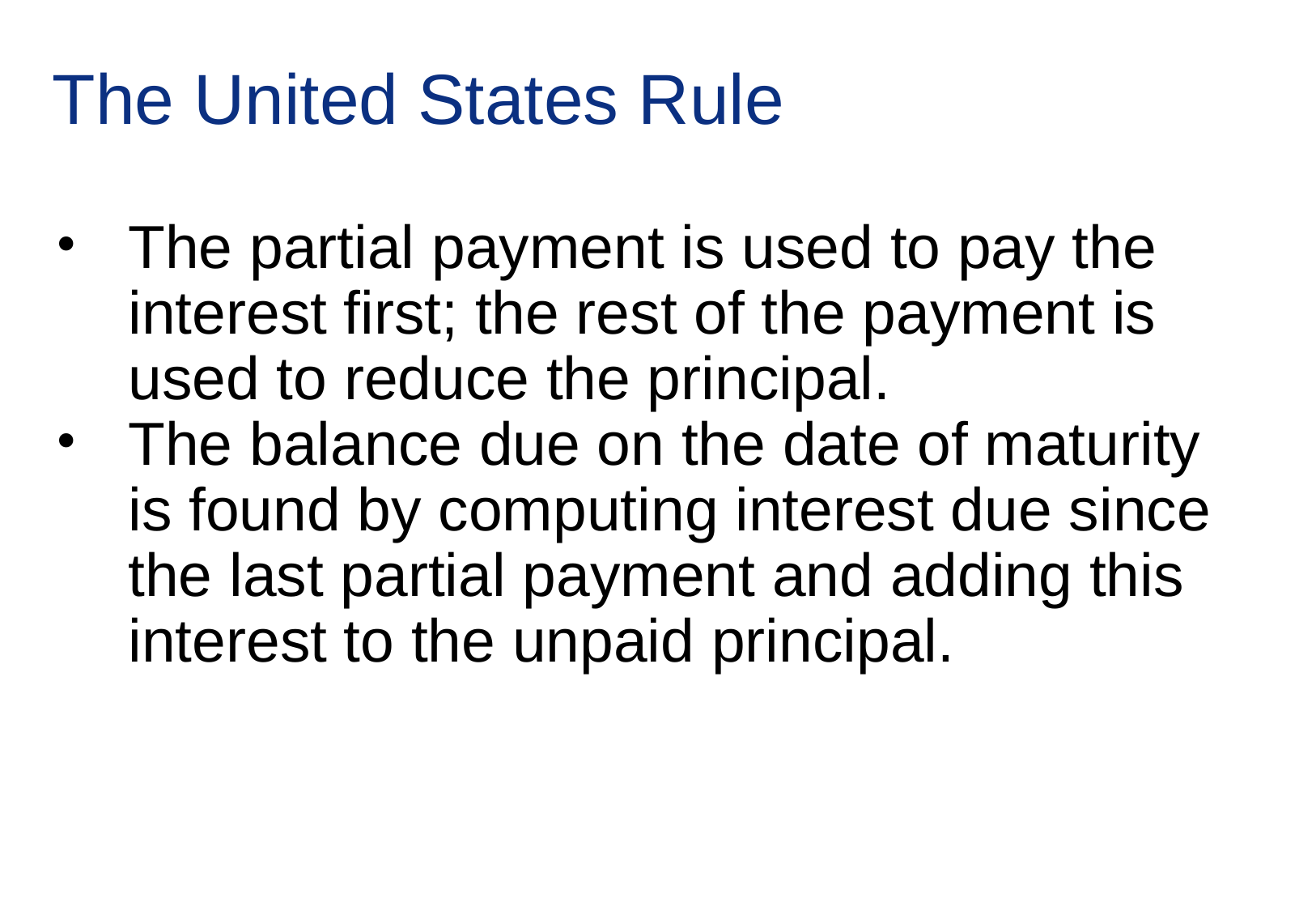

# The United States Rule
The partial payment is used to pay the interest first; the rest of the payment is used to reduce the principal.
The balance due on the date of maturity is found by computing interest due since the last partial payment and adding this interest to the unpaid principal.